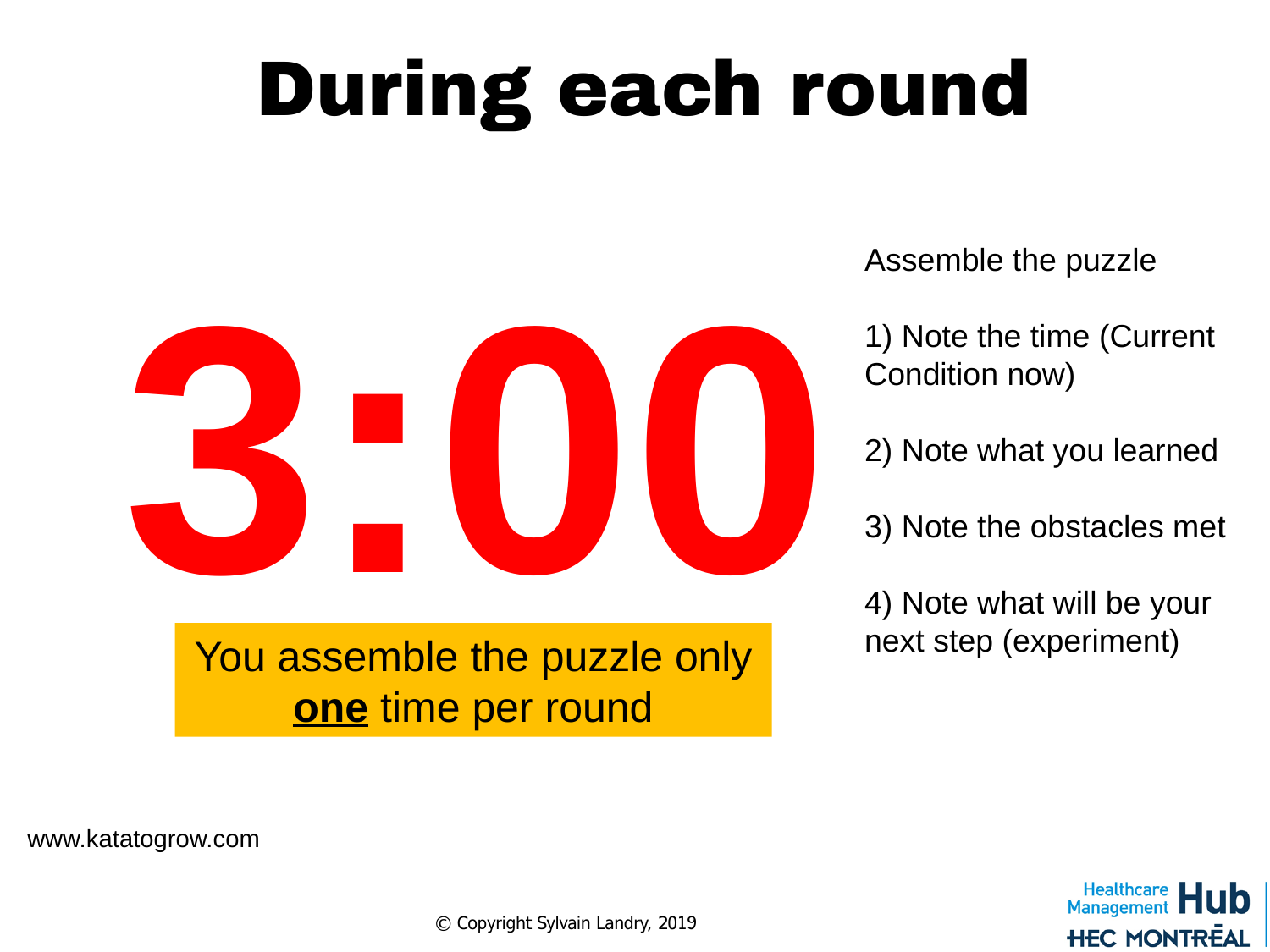

During each round
3:00
Assemble the puzzle

1) Note the time (Current Condition now)

2) Note what you learned

3) Note the obstacles met

4) Note what will be your next step (experiment)
You assemble the puzzle only one time per round
www.katatogrow.com